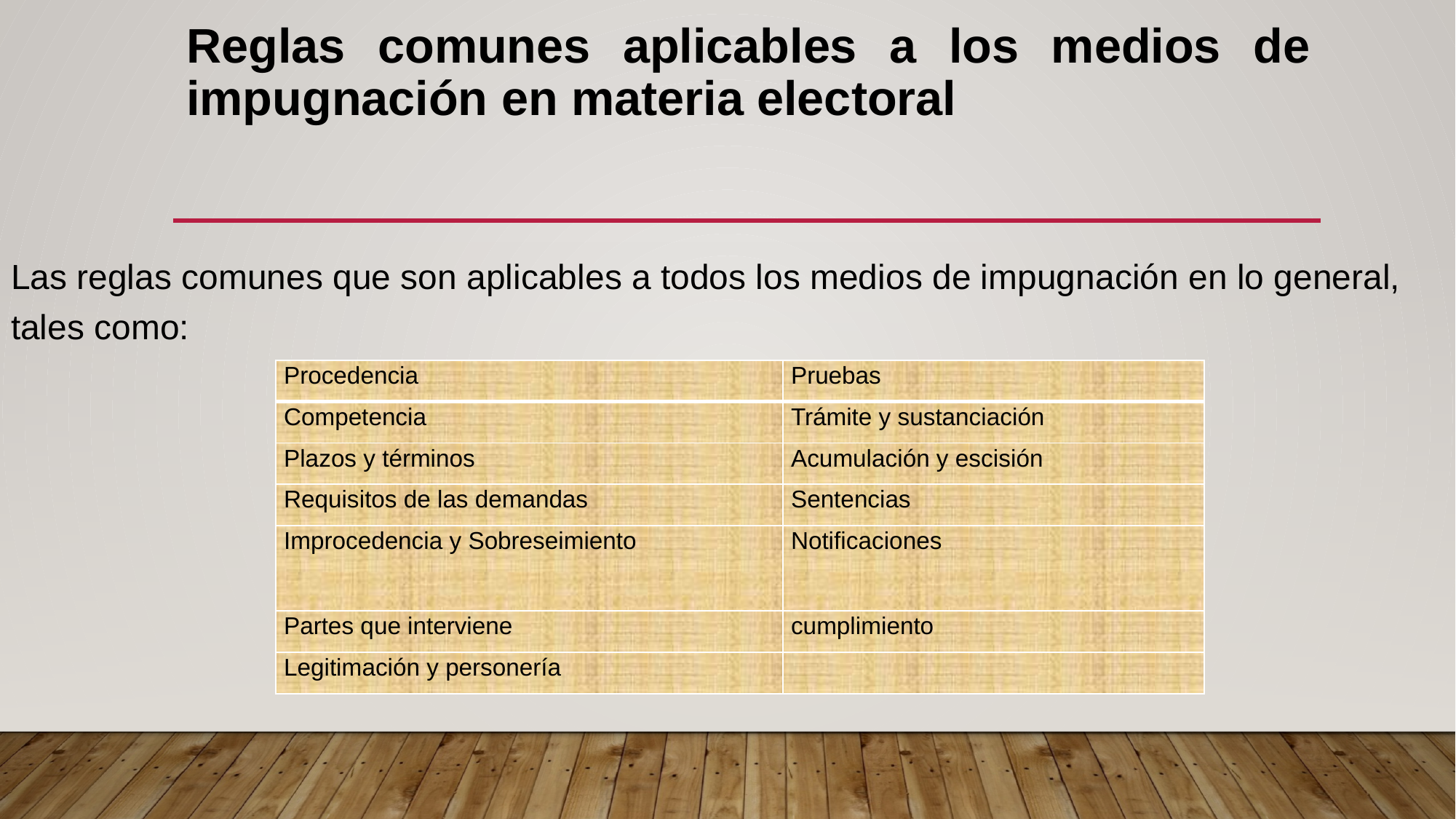

# Reglas comunes aplicables a los medios de impugnación en materia electoral
Las reglas comunes que son aplicables a todos los medios de impugnación en lo general, tales como:

| Procedencia | Pruebas |
| --- | --- |
| Competencia | Trámite y sustanciación |
| Plazos y términos | Acumulación y escisión |
| Requisitos de las demandas | Sentencias |
| Improcedencia y Sobreseimiento | Notificaciones |
| Partes que interviene | cumplimiento |
| Legitimación y personería |  |